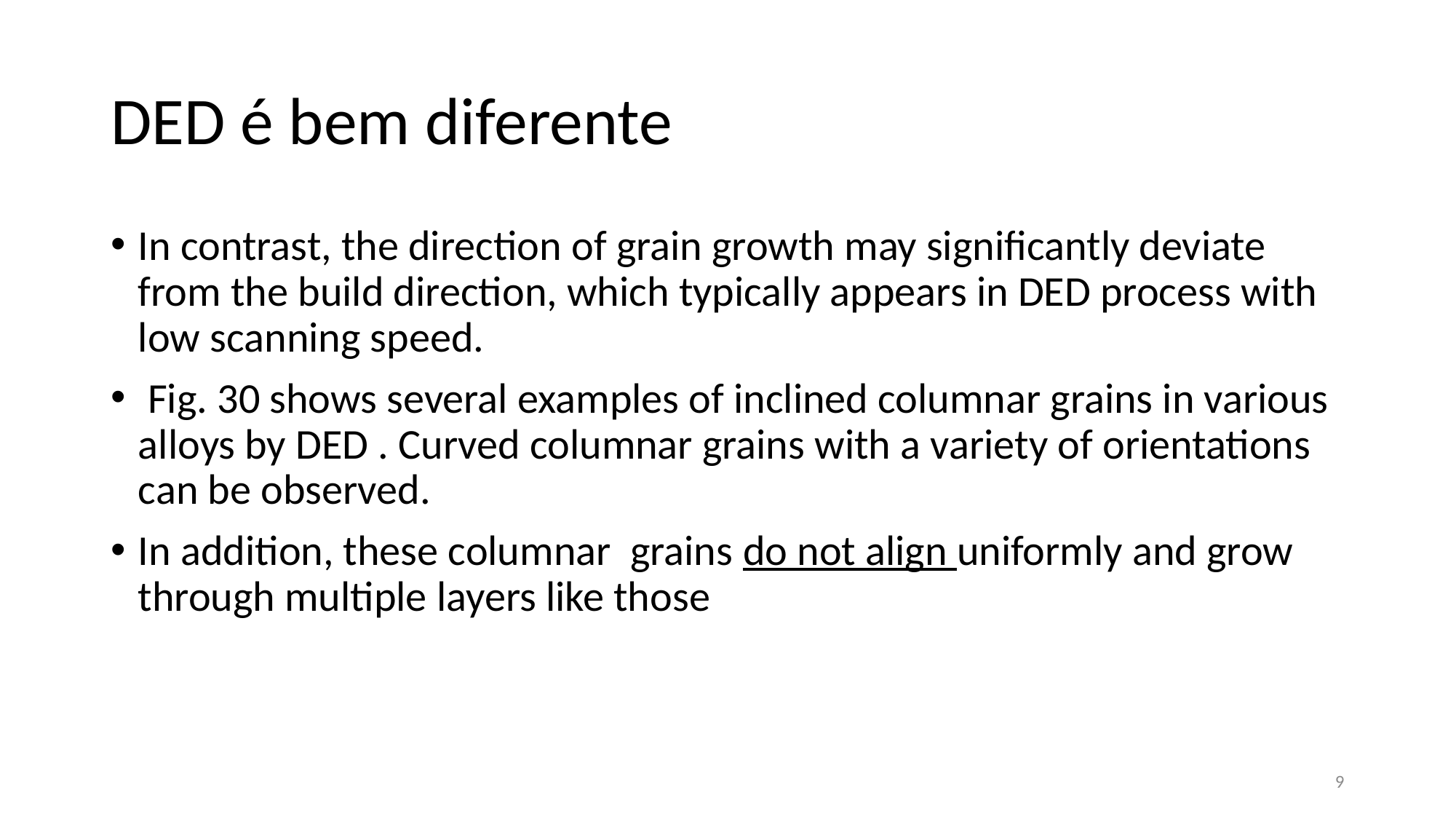

# DED é bem diferente
In contrast, the direction of grain growth may significantly deviate from the build direction, which typically appears in DED process with low scanning speed.
 Fig. 30 shows several examples of inclined columnar grains in various alloys by DED . Curved columnar grains with a variety of orientations can be observed.
In addition, these columnar  grains do not align uniformly and grow through multiple layers like those
9